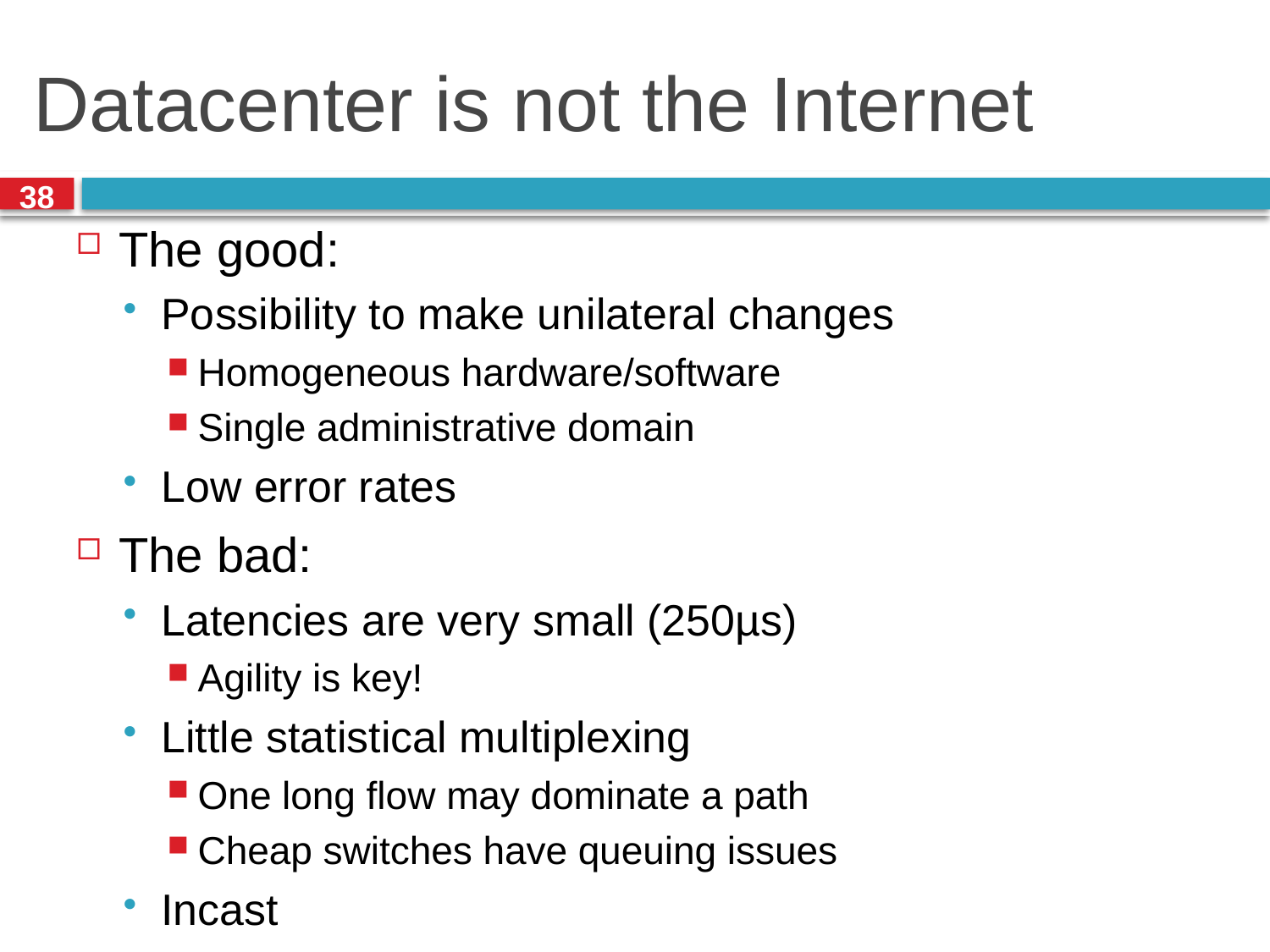

# Datacenter is not the Internet
38
The good:
Possibility to make unilateral changes
Homogeneous hardware/software
Single administrative domain
Low error rates
The bad:
Latencies are very small (250µs)
Agility is key!
Little statistical multiplexing
One long flow may dominate a path
Cheap switches have queuing issues
Incast